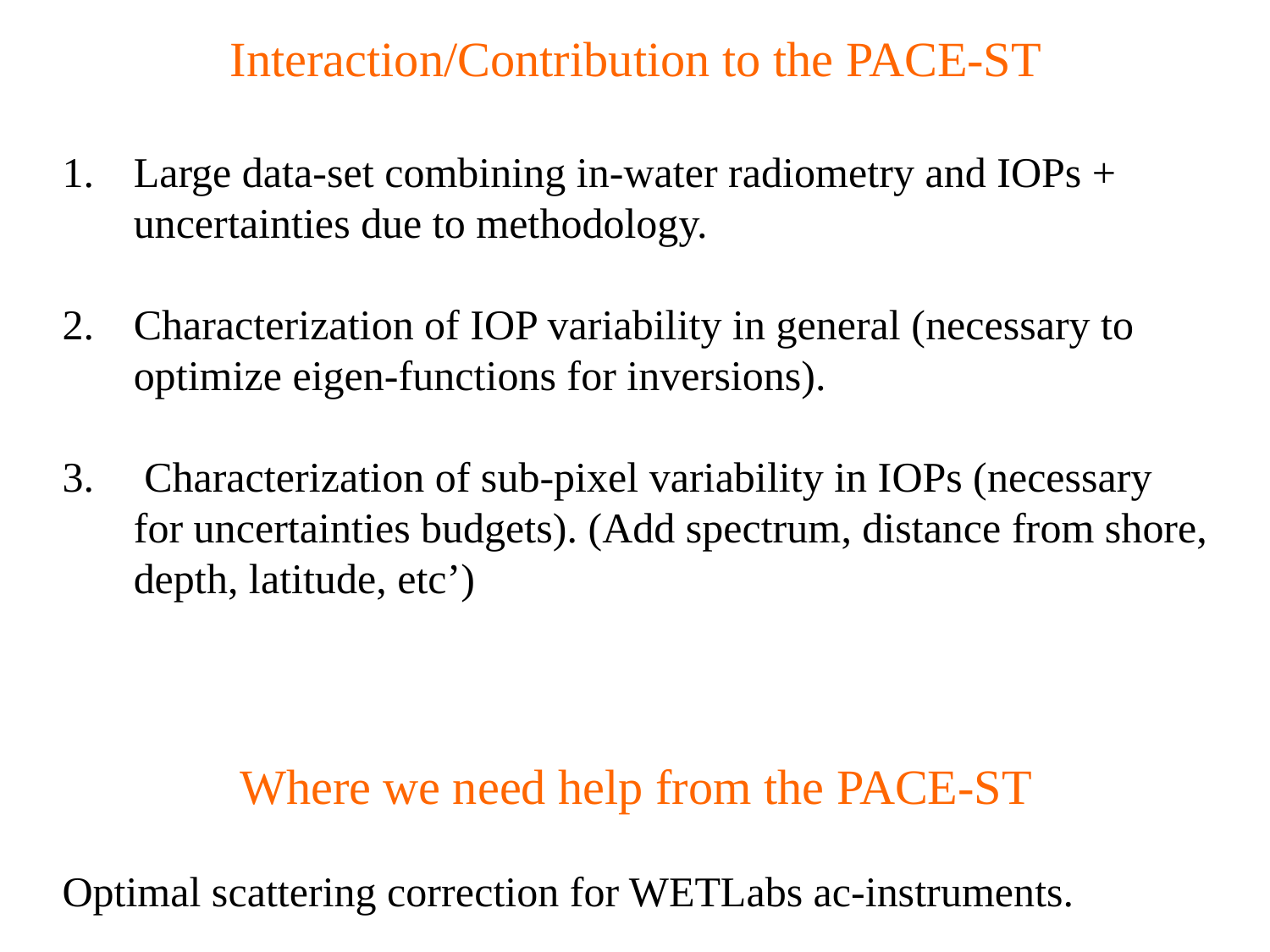

Interaction/Contribution to the PACE-ST

Large data-set combining in-water radiometry and IOPs + uncertainties due to methodology.

Characterization of IOP variability in general (necessary to optimize eigen-functions for inversions).

 Characterization of sub-pixel variability in IOPs (necessary for uncertainties budgets). (Add spectrum, distance from shore, depth, latitude, etc’)

Where we need help from the PACE-ST

Optimal scattering correction for WETLabs ac-instruments.